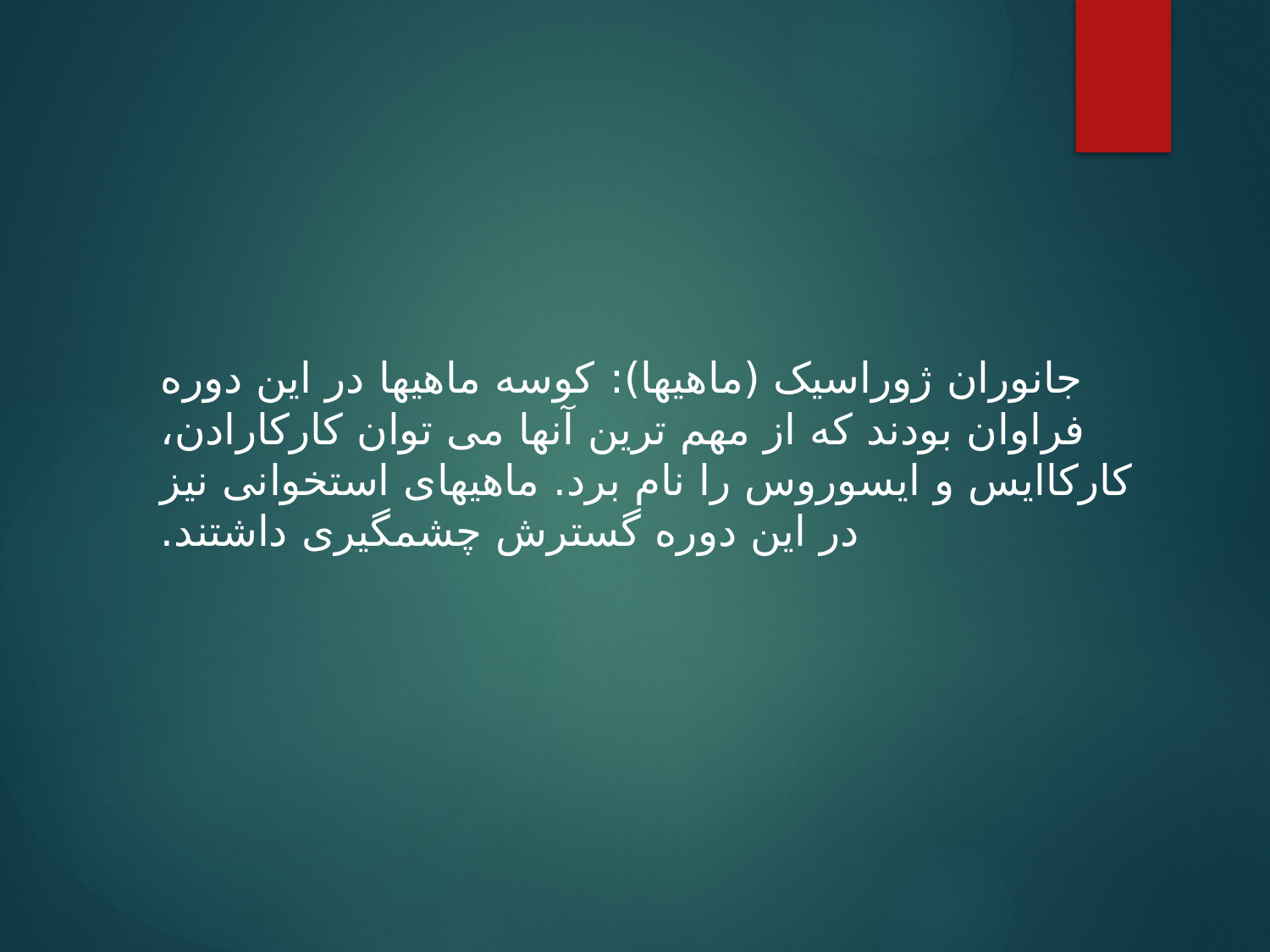

جانوران ژوراسیک (ماهیها): کوسه ماهیها در این دوره فراوان بودند که از مهم ترین آنها می توان کارکارادن، کارکاایس و ایسوروس را نام برد. ماهیهای استخوانی نیز در این دوره گسترش چشمگیری داشتند.